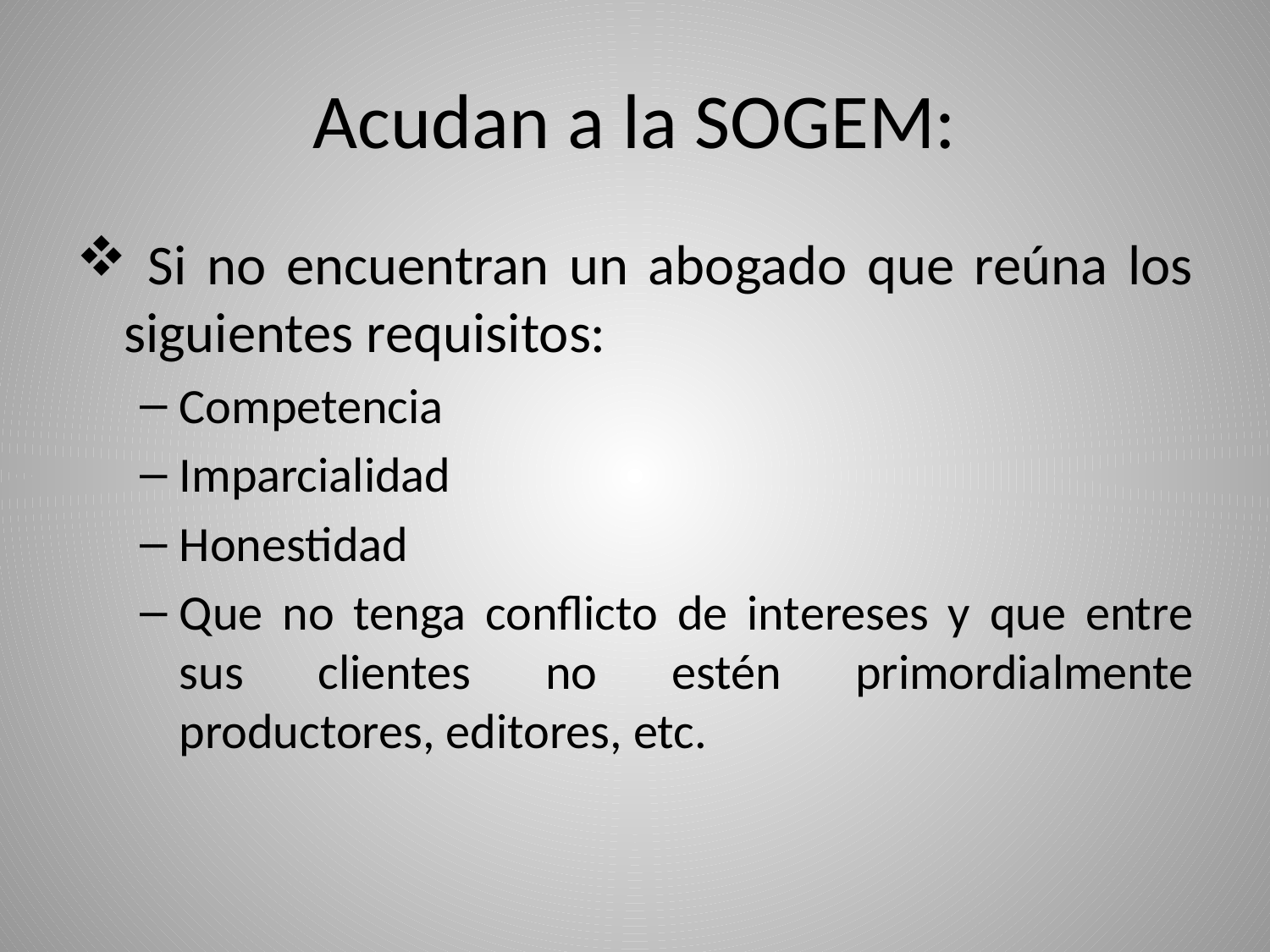

# Acudan a la SOGEM:
 Si no encuentran un abogado que reúna los siguientes requisitos:
Competencia
Imparcialidad
Honestidad
Que no tenga conflicto de intereses y que entre sus clientes no estén primordialmente productores, editores, etc.